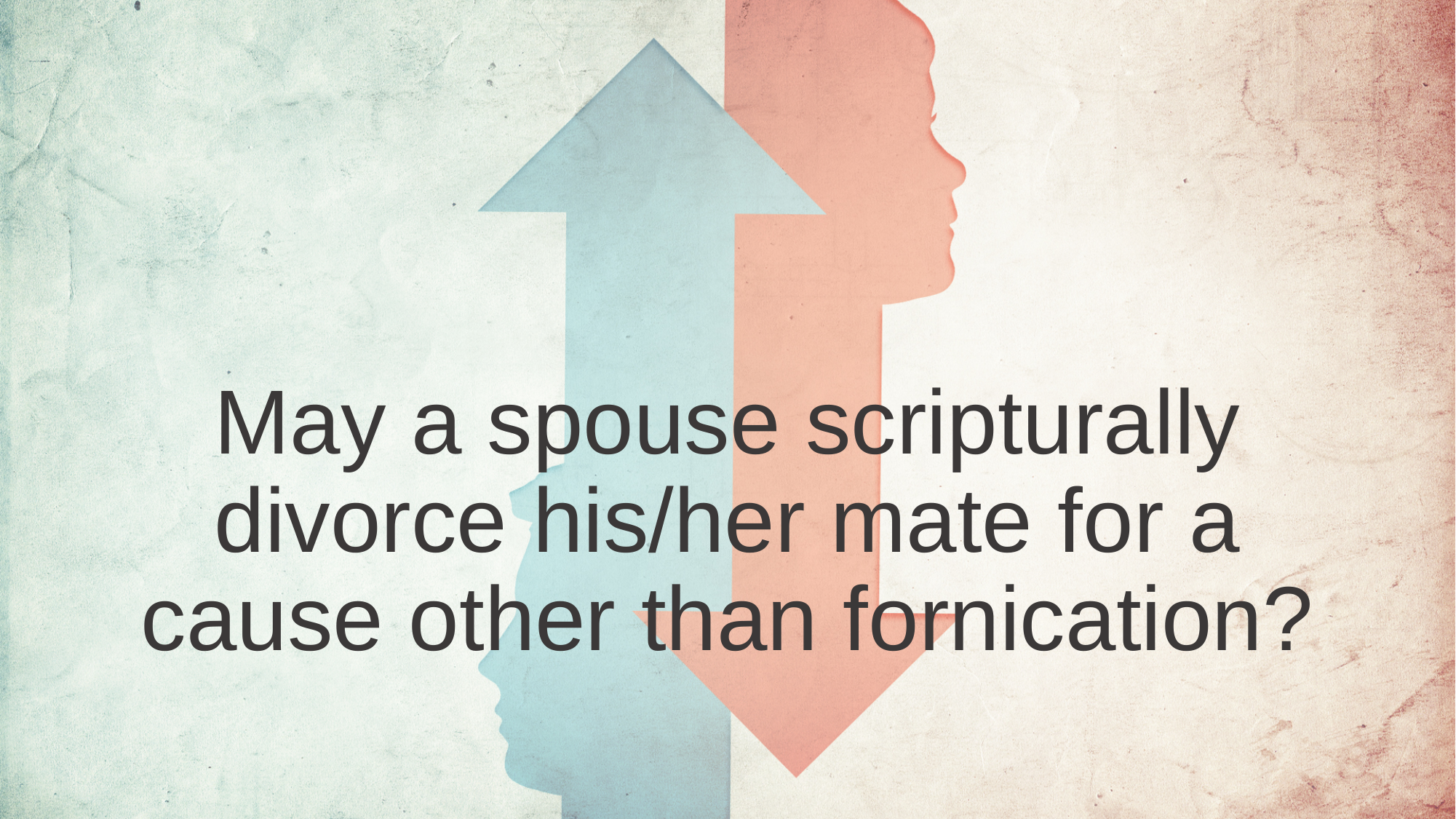

# May a spouse scripturally divorce his/her mate for a cause other than fornication?